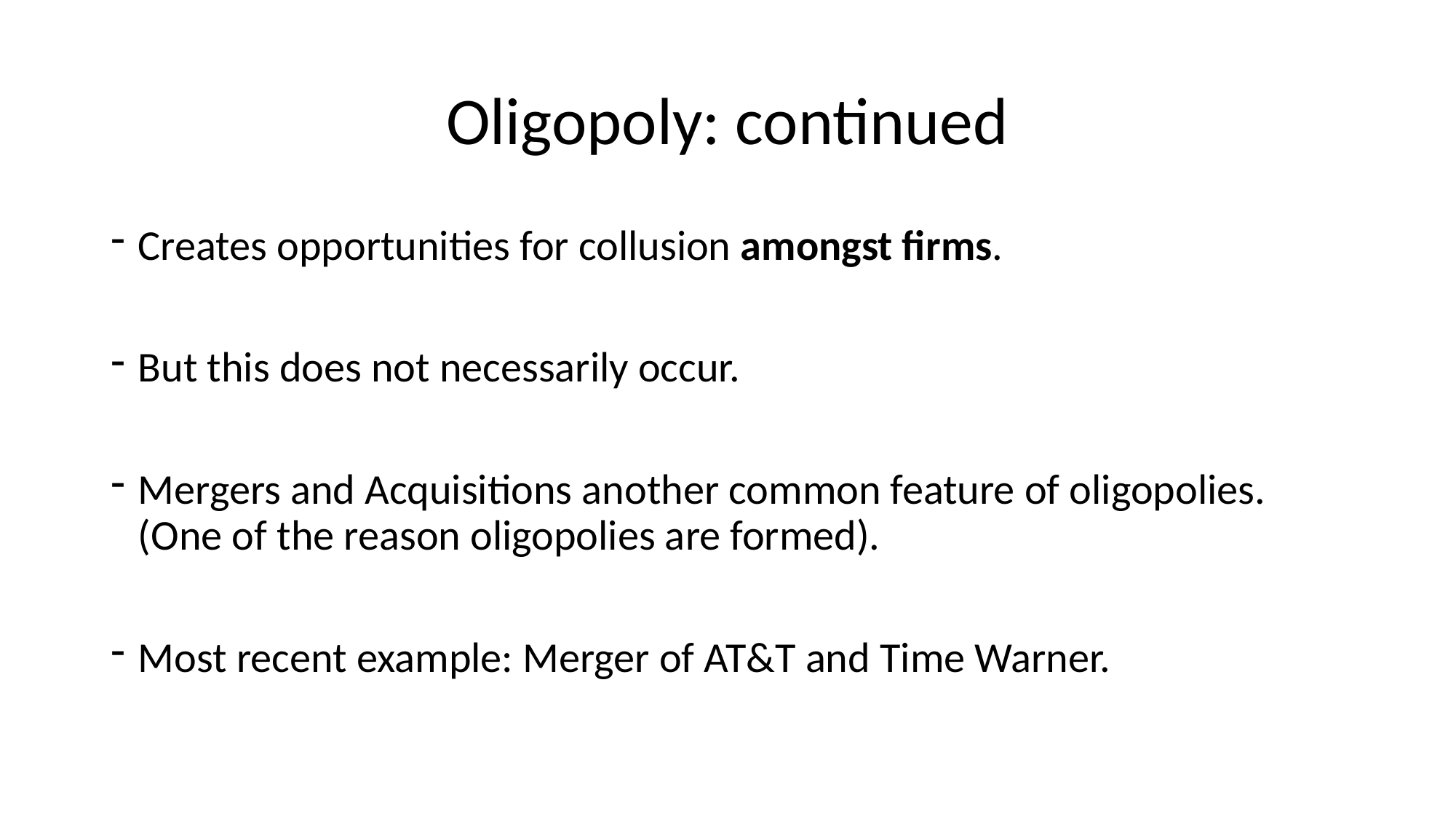

# Oligopoly: continued
Creates opportunities for collusion amongst firms.

But this does not necessarily occur.

Mergers and Acquisitions another common feature of oligopolies. (One of the reason oligopolies are formed).

Most recent example: Merger of AT&T and Time Warner.